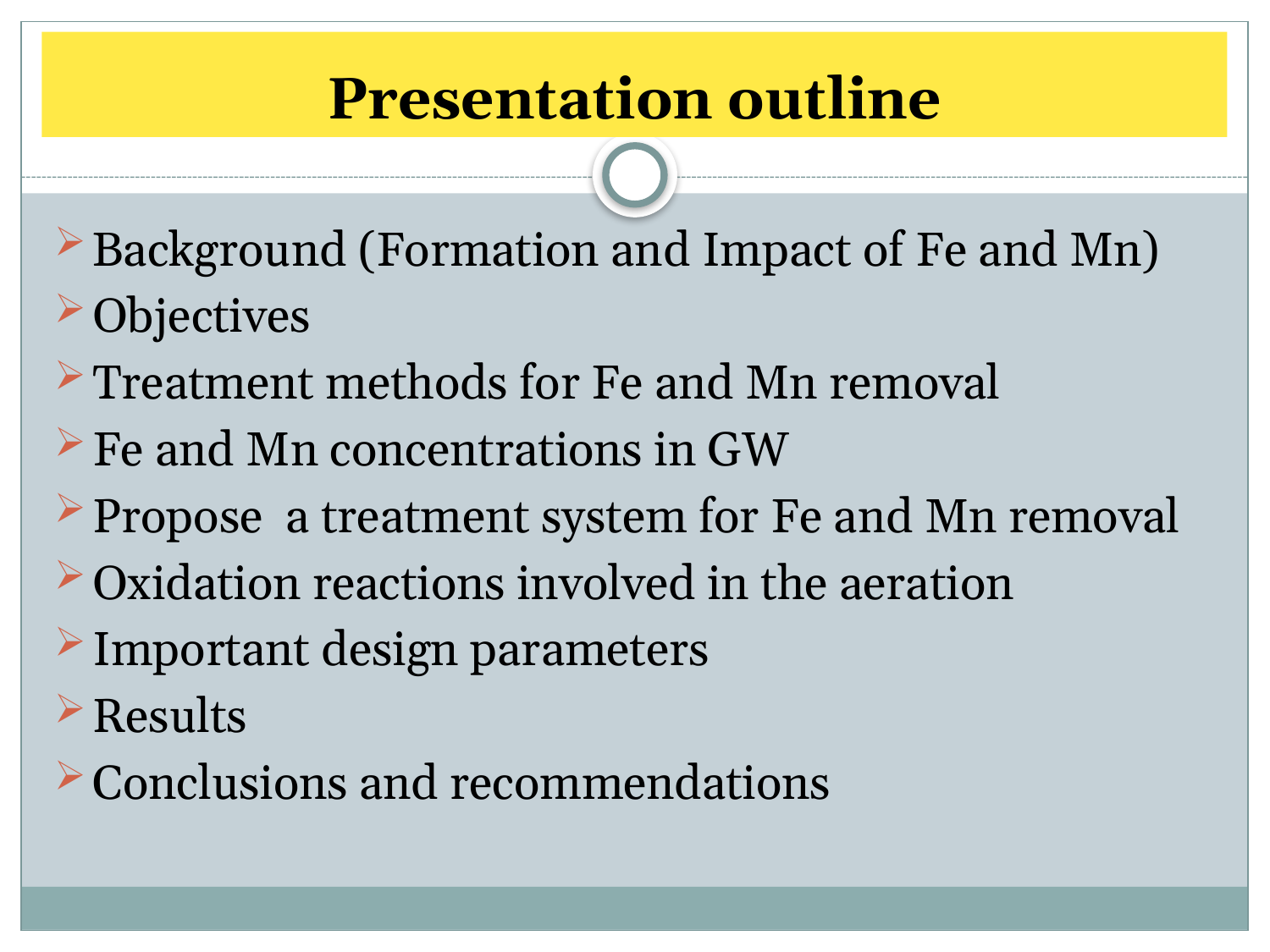

# Presentation outline
Background (Formation and Impact of Fe and Mn)
Objectives
Treatment methods for Fe and Mn removal
Fe and Mn concentrations in GW
Propose  a treatment system for Fe and Mn removal
Oxidation reactions involved in the aeration
Important design parameters
Results
Conclusions and recommendations